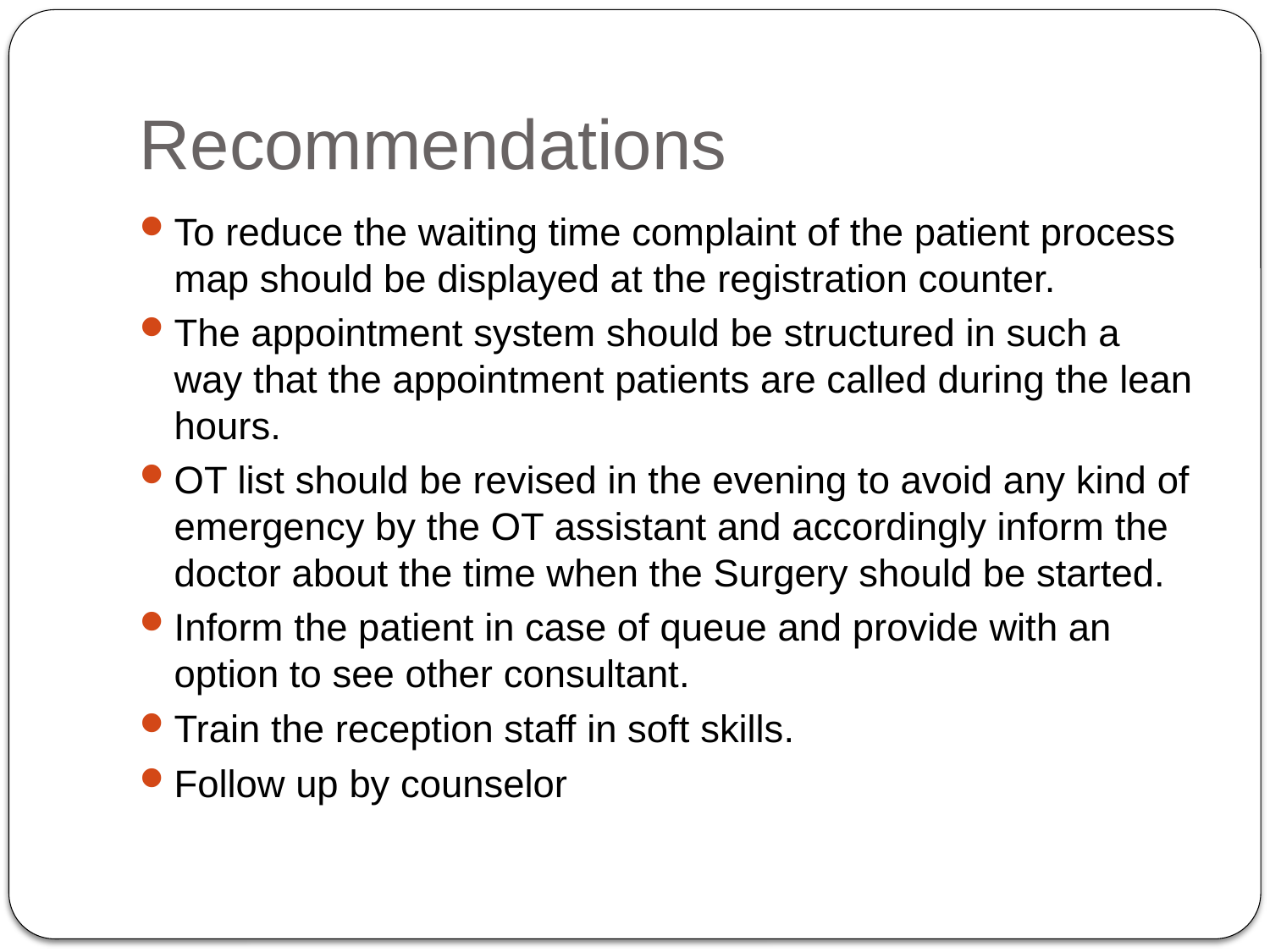

# Recommendations
To reduce the waiting time complaint of the patient process map should be displayed at the registration counter.
The appointment system should be structured in such a way that the appointment patients are called during the lean hours.
OT list should be revised in the evening to avoid any kind of emergency by the OT assistant and accordingly inform the doctor about the time when the Surgery should be started.
Inform the patient in case of queue and provide with an option to see other consultant.
Train the reception staff in soft skills.
Follow up by counselor